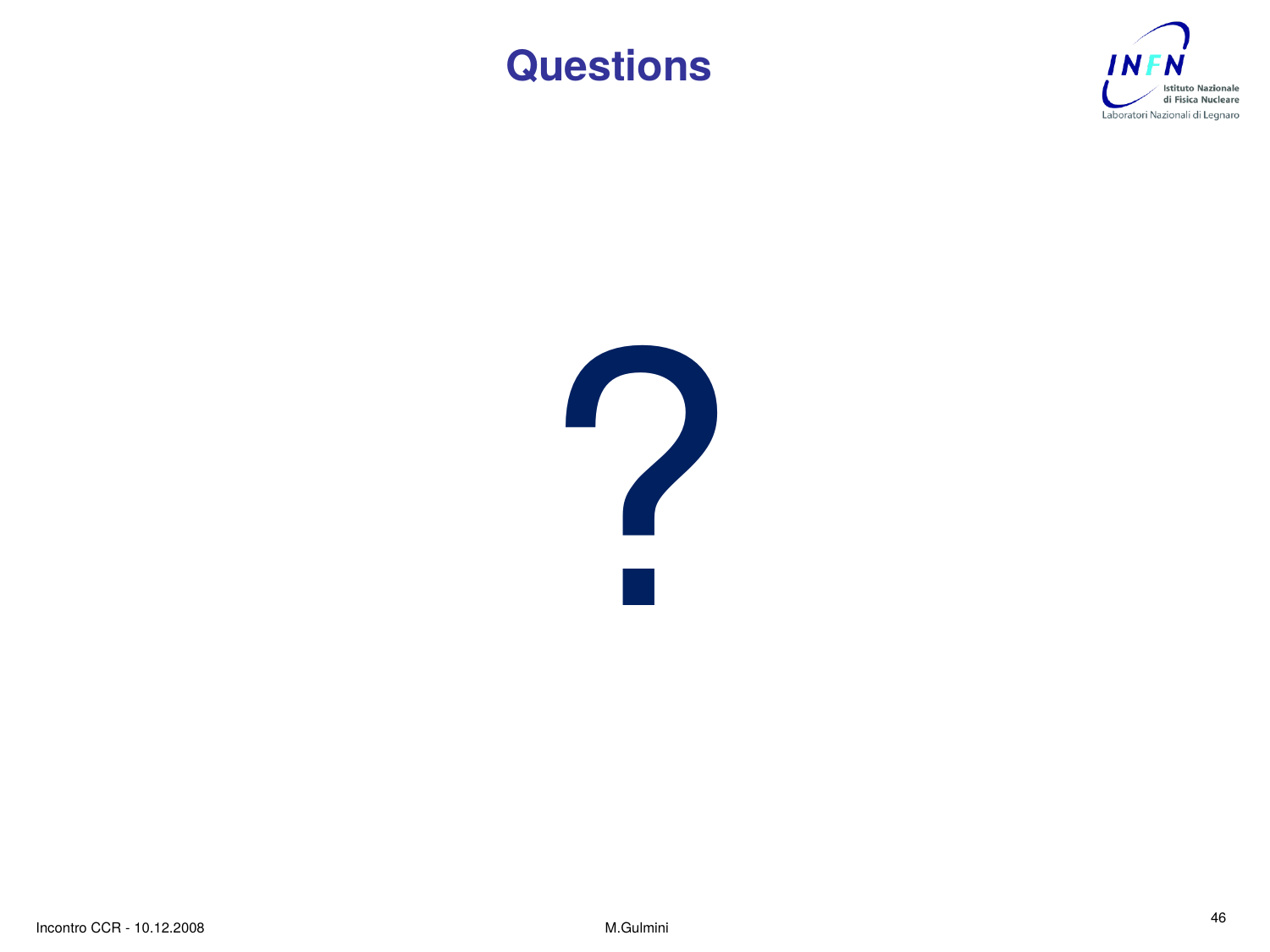

# Questions

?

46
Incontro CCR - 10.12.2008
M.Gulmini